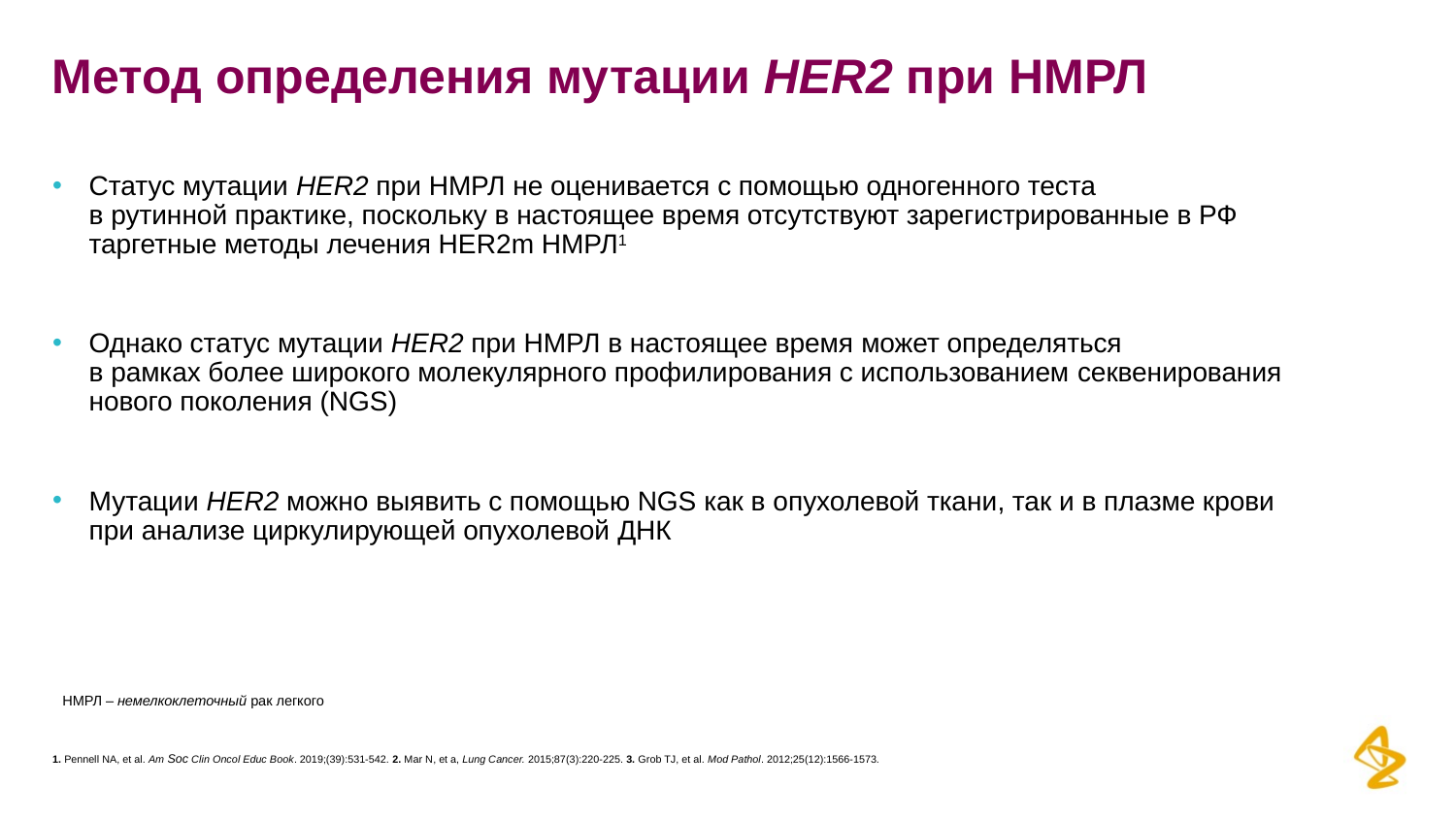

# Метод определения мутации HER2 при НМРЛ
Статус мутации HER2 при НМРЛ не оценивается с помощью одногенного теста
в рутинной практике, поскольку в настоящее время отсутствуют зарегистрированные в РФ таргетные методы лечения HER2m НМРЛ1

Однако статус мутации HER2 при НМРЛ в настоящее время может определяться
в рамках более широкого молекулярного профилирования с использованием секвенирования нового поколения (NGS)

Мутации HER2 можно выявить с помощью NGS как в опухолевой ткани, так и в плазме крови при анализе циркулирующей опухолевой ДНК
НМРЛ – немелкоклеточный рак легкого
1. Pennell NA, et al. Am Soc Clin Oncol Educ Book. 2019;(39):531-542. 2. Mar N, et a, Lung Cancer. 2015;87(3):220-225. 3. Grob TJ, et al. Mod Pathol. 2012;25(12):1566-1573.